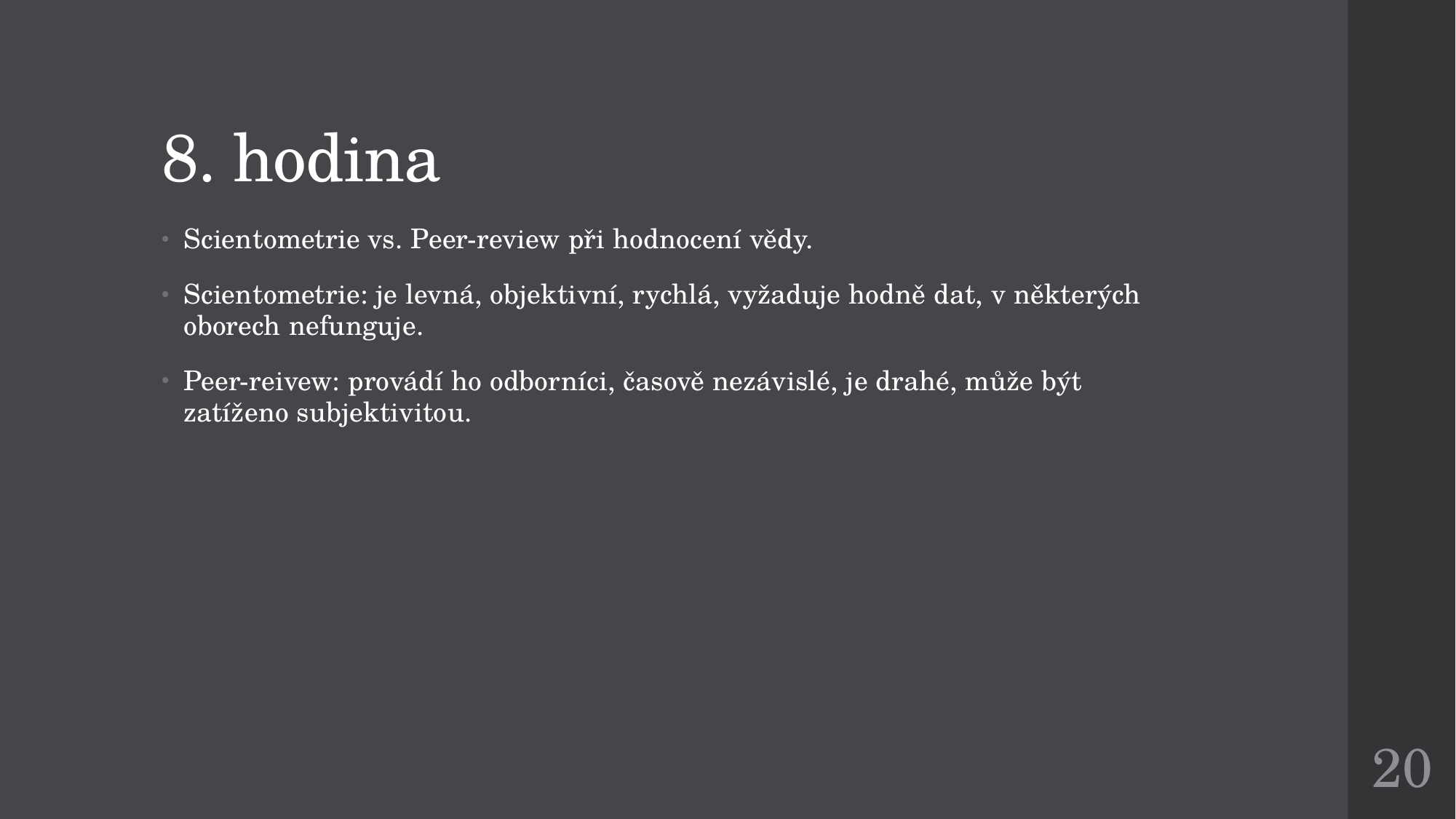

# 8. hodina
Scientometrie vs. Peer-review při hodnocení vědy.
Scientometrie: je levná, objektivní, rychlá, vyžaduje hodně dat, v některých oborech nefunguje.
Peer-reivew: provádí ho odborníci, časově nezávislé, je drahé, může být zatíženo subjektivitou.

20